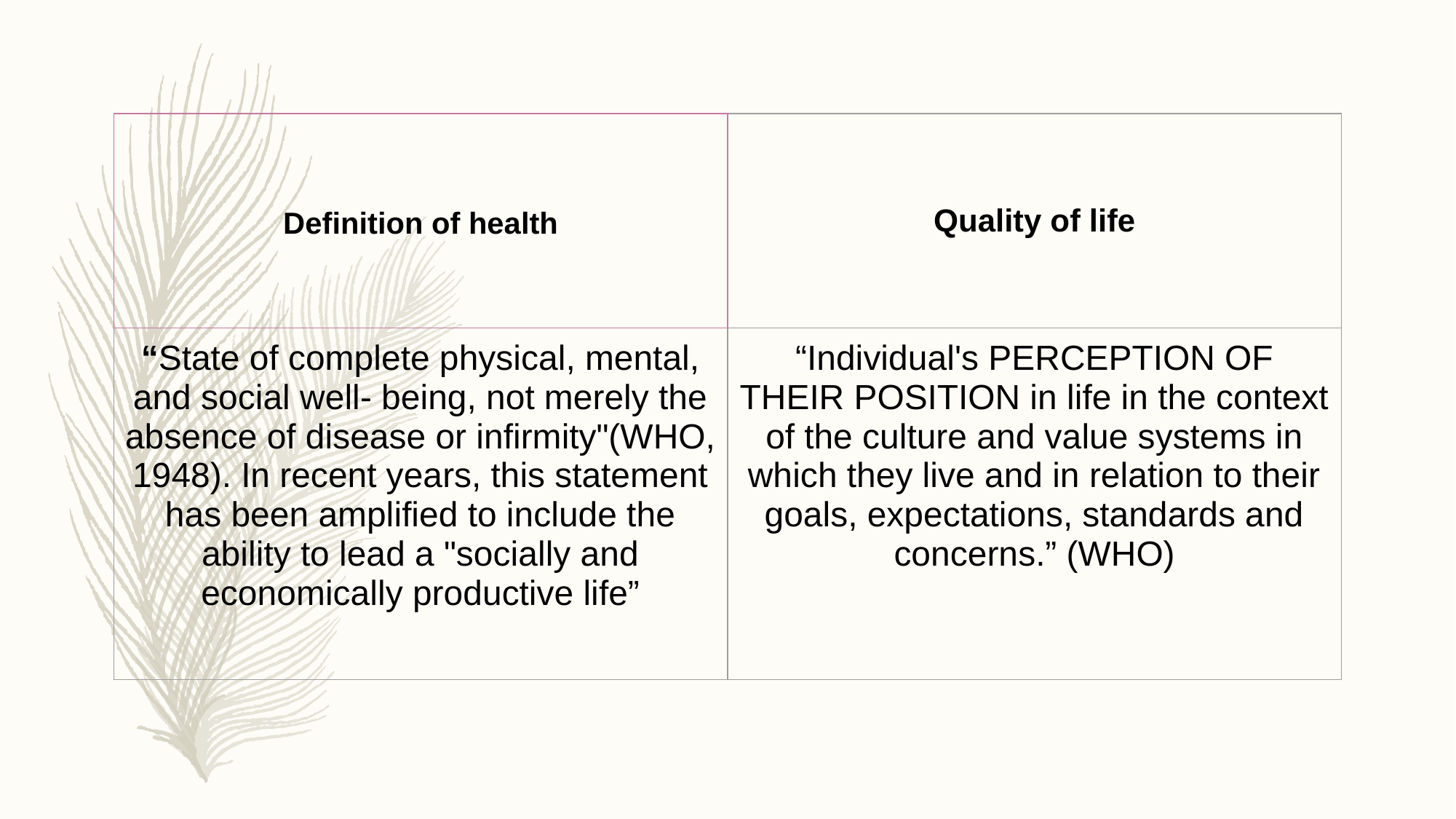

| Definition of health | Quality of life |
| --- | --- |
| “State of complete physical, mental, and social well- being, not merely the absence of disease or infirmity"(WHO, 1948). In recent years, this statement has been amplified to include the ability to lead a "socially and economically productive life” | “Individual's PERCEPTION OF THEIR POSITION in life in the context of the culture and value systems in which they live and in relation to their goals, expectations, standards and concerns.” (WHO) |